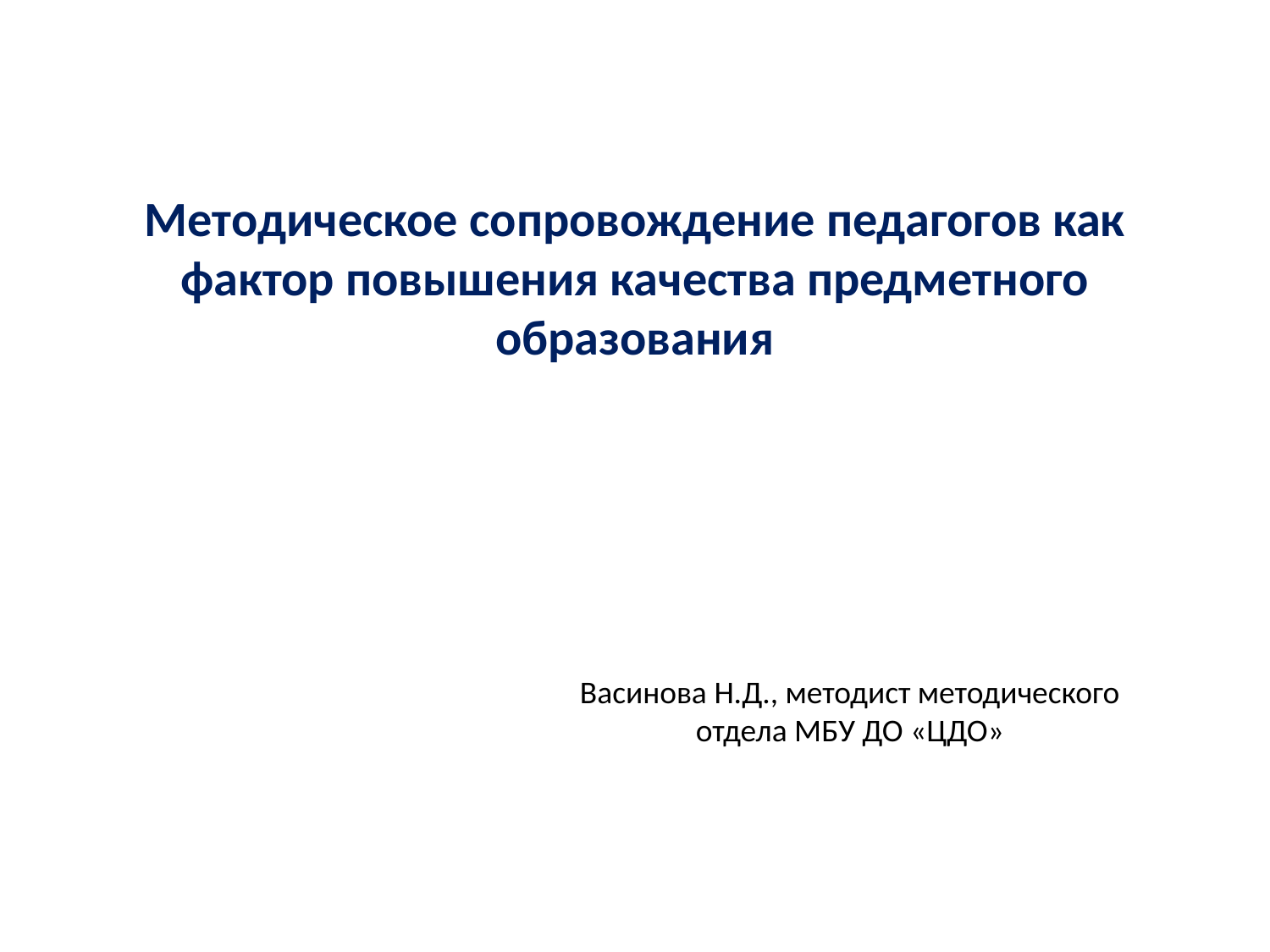

# Методическое сопровождение педагогов как фактор повышения качества предметного образования
Васинова Н.Д., методист методического отдела МБУ ДО «ЦДО»